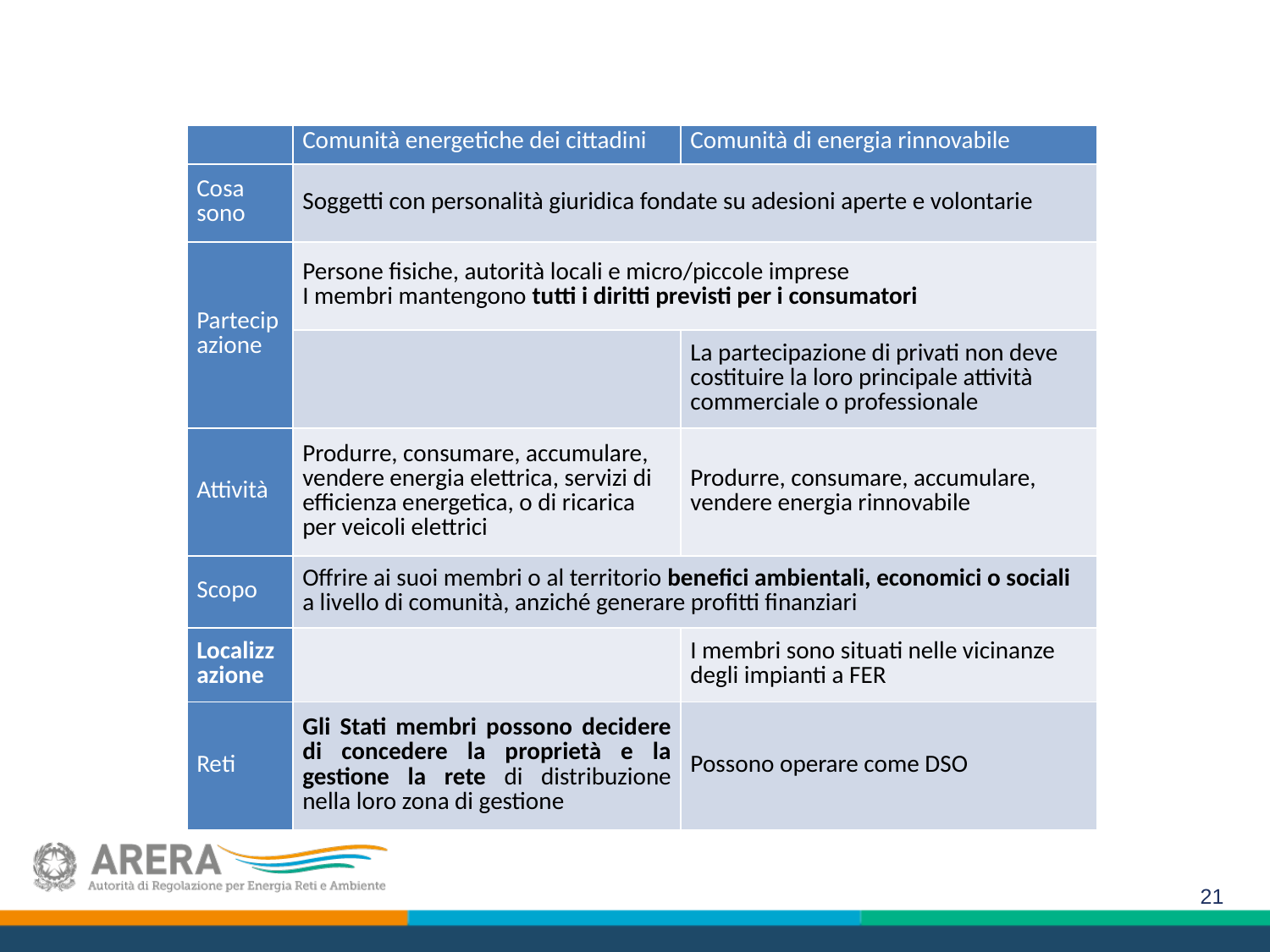

|  | Comunità energetiche dei cittadini | Comunità di energia rinnovabile |
| --- | --- | --- |
| Cosa sono | Soggetti con personalità giuridica fondate su adesioni aperte e volontarie |  |
| Partecipazione | Persone fisiche, autorità locali e micro/piccole imprese I membri mantengono tutti i diritti previsti per i consumatori |  |
|  |  | La partecipazione di privati non deve costituire la loro principale attività commerciale o professionale |
| Attività | Produrre, consumare, accumulare, vendere energia elettrica, servizi di efficienza energetica, o di ricarica per veicoli elettrici | Produrre, consumare, accumulare, vendere energia rinnovabile |
| Scopo | Offrire ai suoi membri o al territorio benefici ambientali, economici o sociali a livello di comunità, anziché generare profitti finanziari |  |
| Localizzazione |  | I membri sono situati nelle vicinanze degli impianti a FER |
| Reti | Gli Stati membri possono decidere di concedere la proprietà e la gestione la rete di distribuzione nella loro zona di gestione | Possono operare come DSO |
Comunità energetiche dei cittadini

21